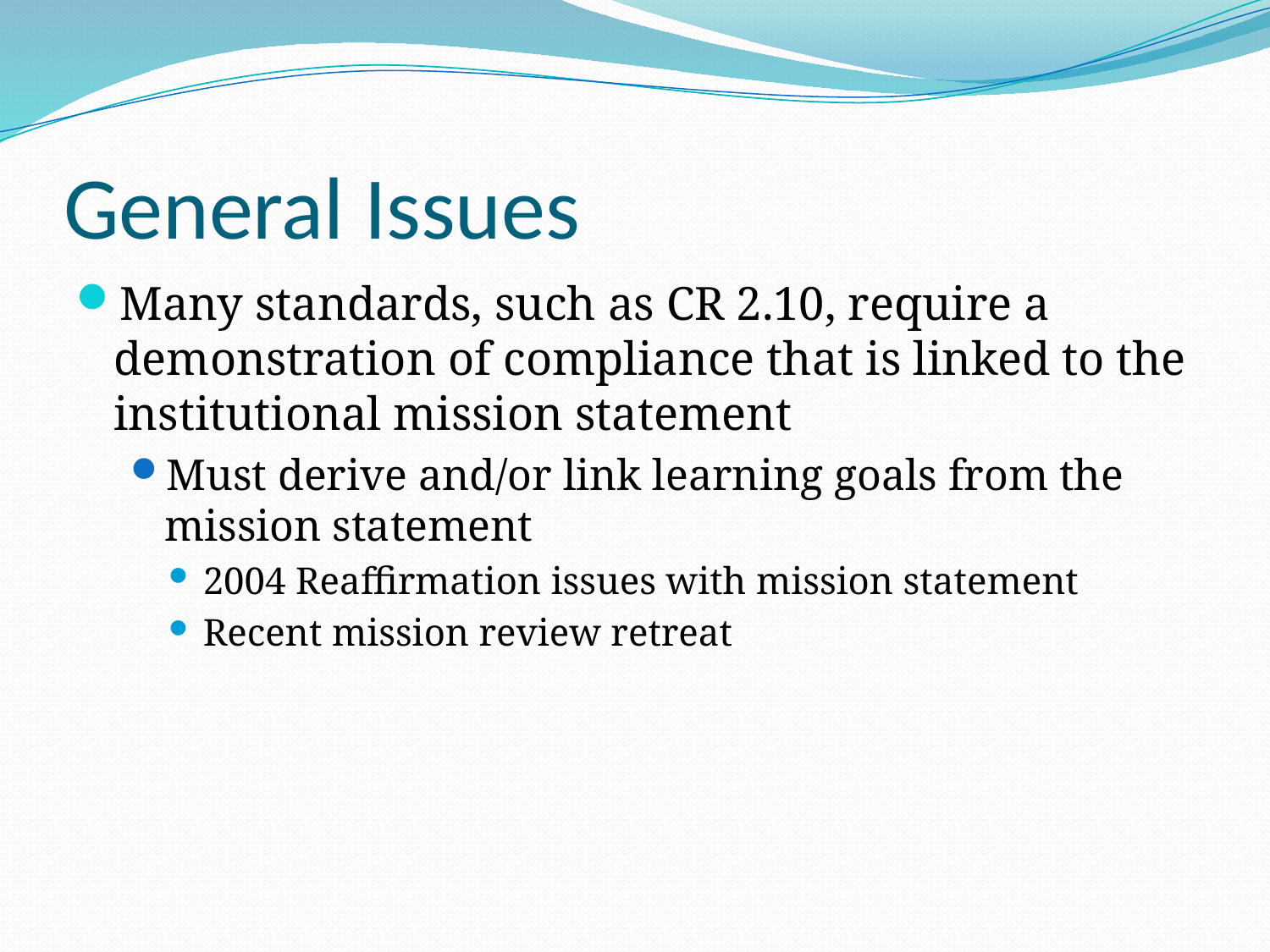

# General Issues
Many standards, such as CR 2.10, require a demonstration of compliance that is linked to the institutional mission statement
Must derive and/or link learning goals from the mission statement
2004 Reaffirmation issues with mission statement
Recent mission review retreat